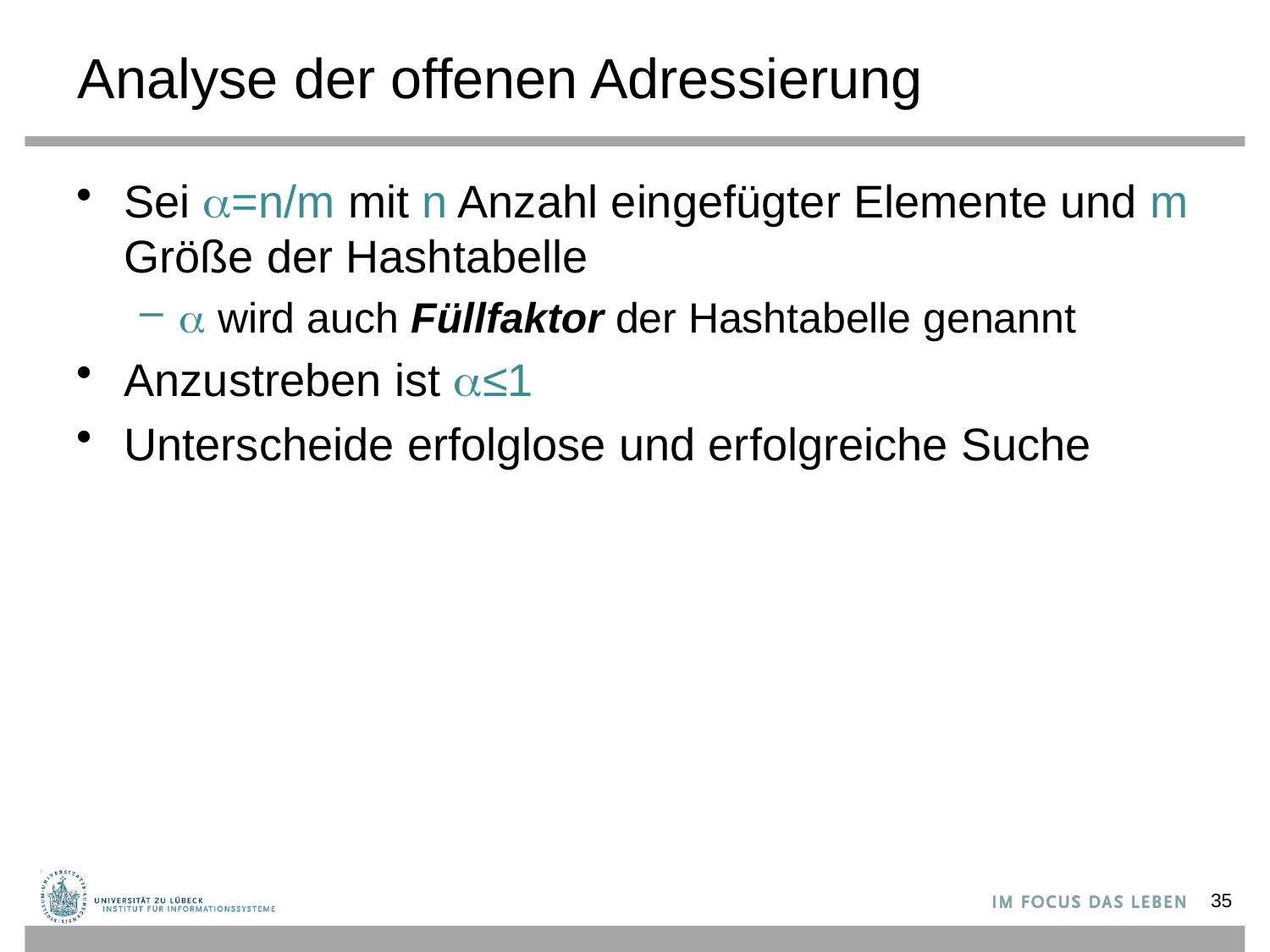

# Analyse der offenen Adressierung
Sei α=n/m mit n Anzahl eingefügter Elemente und m Größe der Hashtabelle
α wird auch Füllfaktor der Hashtabelle genannt
Anzustreben ist α≤1
Unterscheide erfolglose und erfolgreiche Suche
35